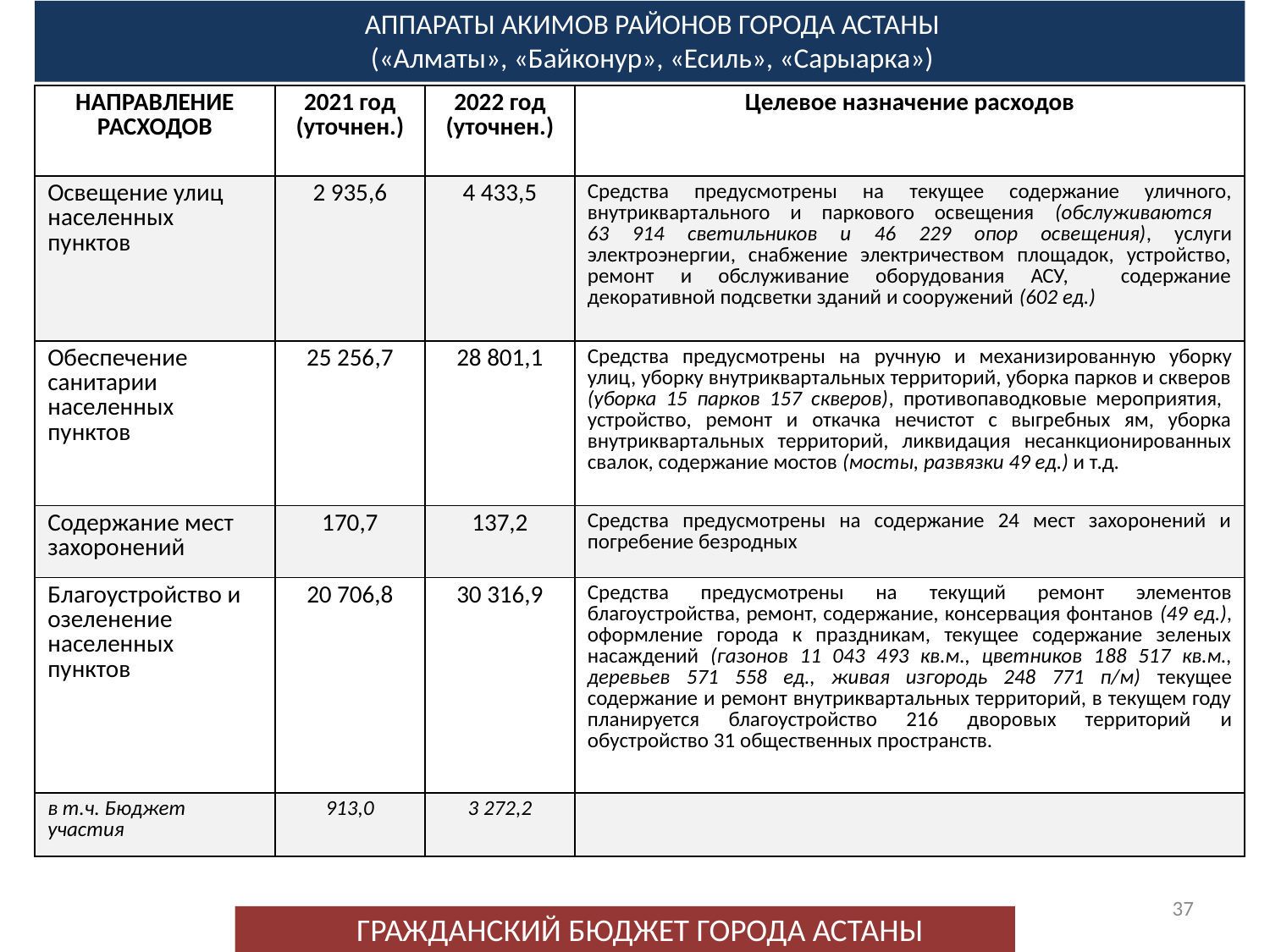

АППАРАТЫ АКИМОВ РАЙОНОВ ГОРОДА АСТАНЫ
(«Алматы», «Байконур», «Есиль», «Сарыарка»)

| НАПРАВЛЕНИЕ РАСХОДОВ | 2021 год (уточнен.) | 2022 год (уточнен.) | Целевое назначение расходов |
| --- | --- | --- | --- |
| Освещение улиц населенных пунктов | 2 935,6 | 4 433,5 | Средства предусмотрены на текущее содержание уличного, внутриквартального и паркового освещения (обслуживаются 63 914 светильников и 46 229 опор освещения), услуги электроэнергии, снабжение электричеством площадок, устройство, ремонт и обслуживание оборудования АСУ, содержание декоративной подсветки зданий и сооружений (602 ед.) |
| Обеспечение санитарии населенных пунктов | 25 256,7 | 28 801,1 | Средства предусмотрены на ручную и механизированную уборку улиц, уборку внутриквартальных территорий, уборка парков и скверов (уборка 15 парков 157 скверов), противопаводковые мероприятия, устройство, ремонт и откачка нечистот с выгребных ям, уборка внутриквартальных территорий, ликвидация несанкционированных свалок, содержание мостов (мосты, развязки 49 ед.) и т.д. |
| Содержание мест захоронений | 170,7 | 137,2 | Средства предусмотрены на содержание 24 мест захоронений и погребение безродных |
| Благоустройство и озеленение населенных пунктов | 20 706,8 | 30 316,9 | Средства предусмотрены на текущий ремонт элементов благоустройства, ремонт, содержание, консервация фонтанов (49 ед.), оформление города к праздникам, текущее содержание зеленых насаждений (газонов 11 043 493 кв.м., цветников 188 517 кв.м., деревьев 571 558 ед., живая изгородь 248 771 п/м) текущее содержание и ремонт внутриквартальных территорий, в текущем году планируется благоустройство 216 дворовых территорий и обустройство 31 общественных пространств. |
| в т.ч. Бюджет участия | 913,0 | 3 272,2 |  |
37
ГРАЖДАНСКИЙ БЮДЖЕТ ГОРОДА АСТАНЫ